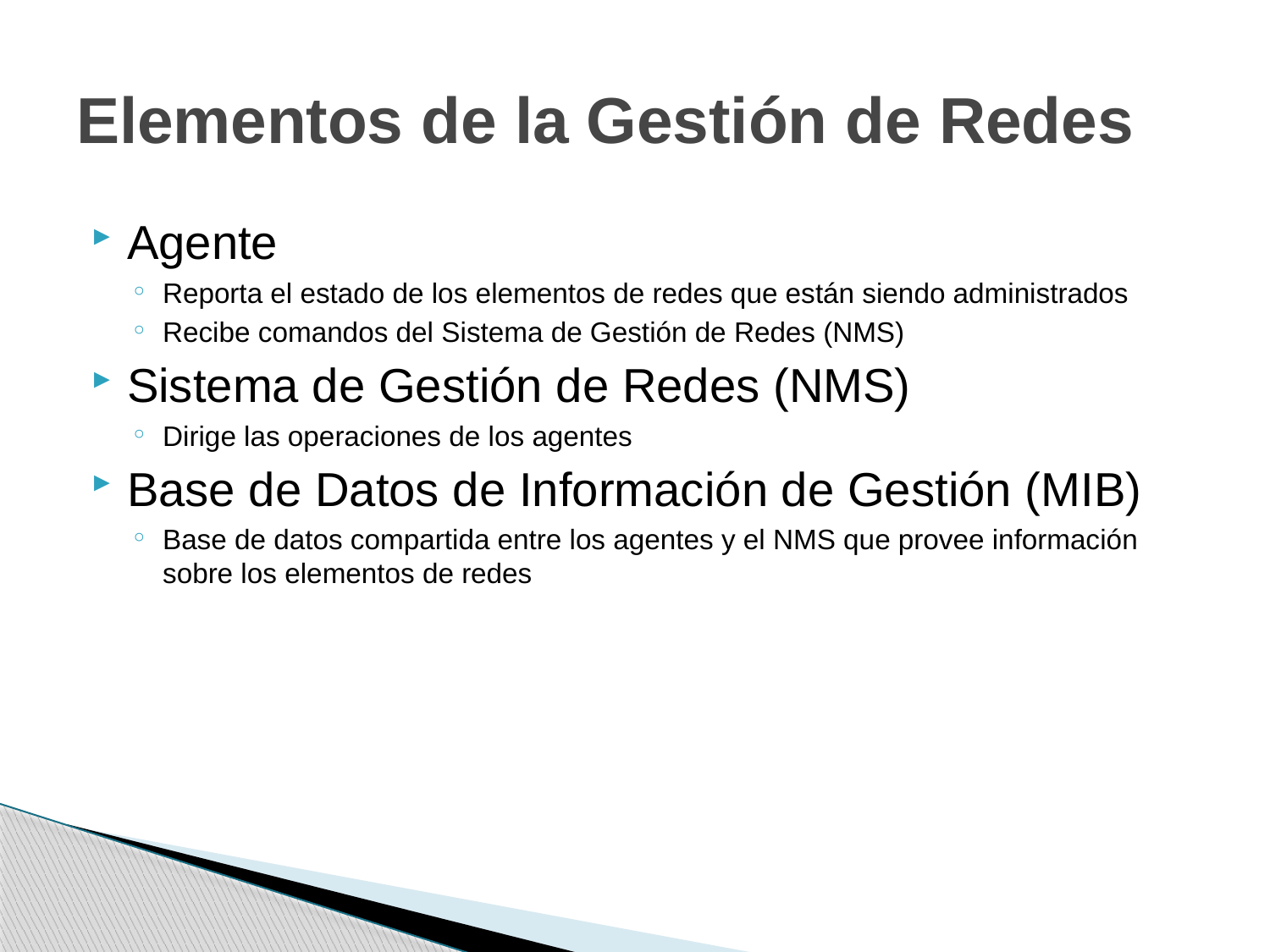

# Elementos de la Gestión de Redes
Agente
Reporta el estado de los elementos de redes que están siendo administrados
Recibe comandos del Sistema de Gestión de Redes (NMS)
Sistema de Gestión de Redes (NMS)
Dirige las operaciones de los agentes
Base de Datos de Información de Gestión (MIB)
Base de datos compartida entre los agentes y el NMS que provee información sobre los elementos de redes